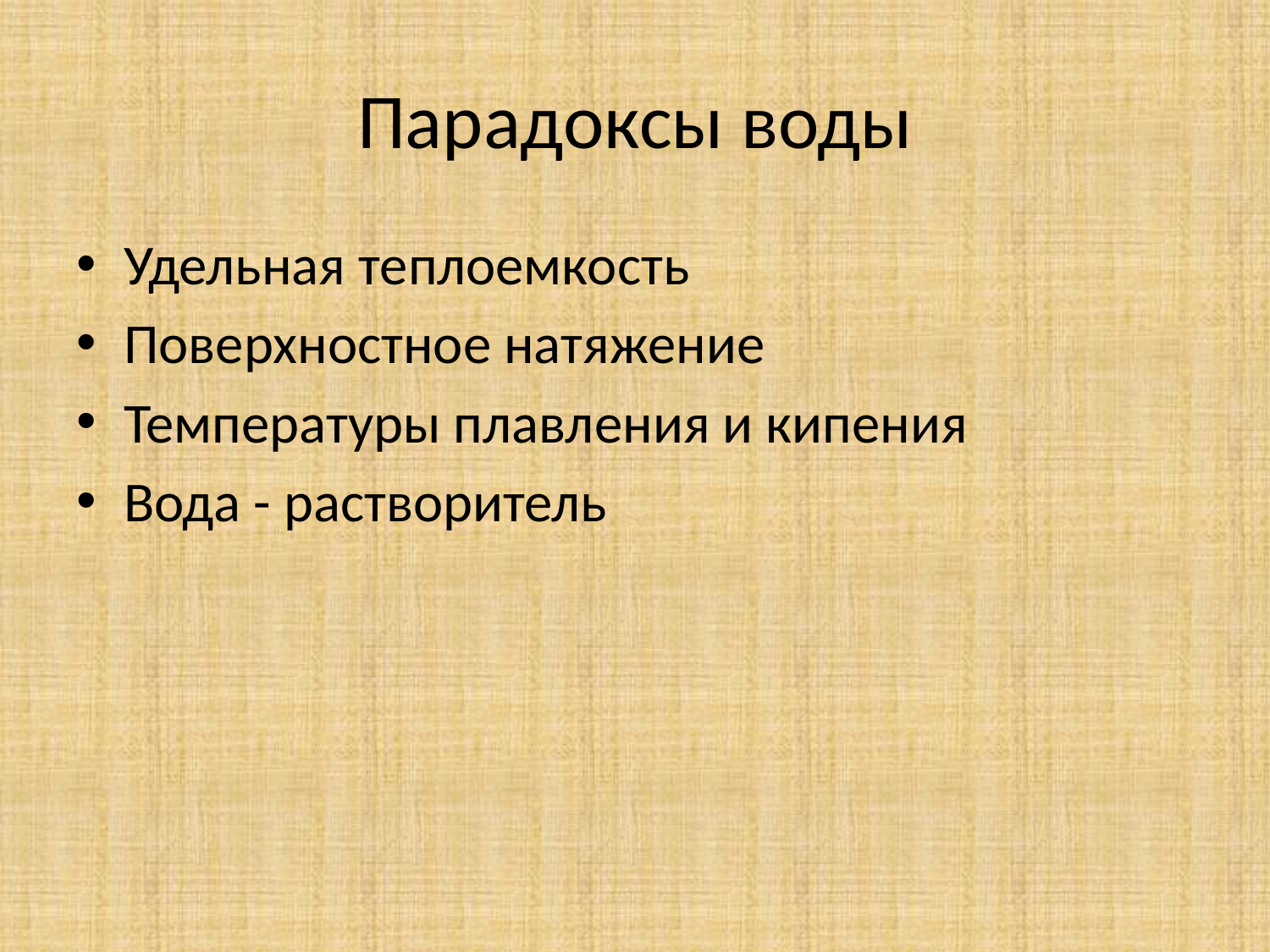

# Парадоксы воды
Удельная теплоемкость
Поверхностное натяжение
Температуры плавления и кипения
Вода - растворитель